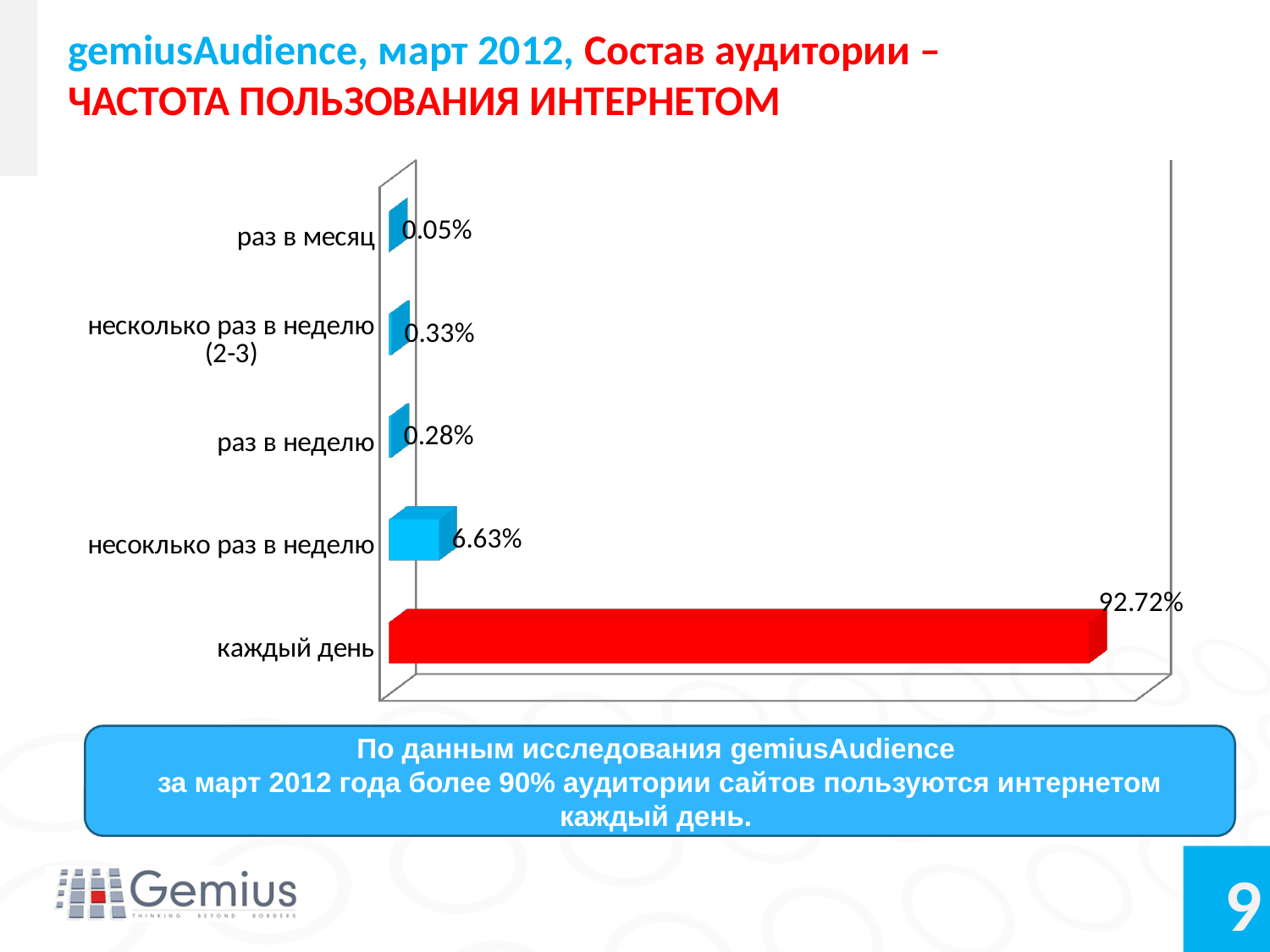

# gemiusAudience, март 2012, Состав аудитории – ЧАСТОТА ПОЛЬЗОВАНИЯ ИНТЕРНЕТОМ

[unsupported chart]

По данным исследования gemiusAudience
за март 2012 года более 90% аудитории сайтов пользуются интернетом каждый день.